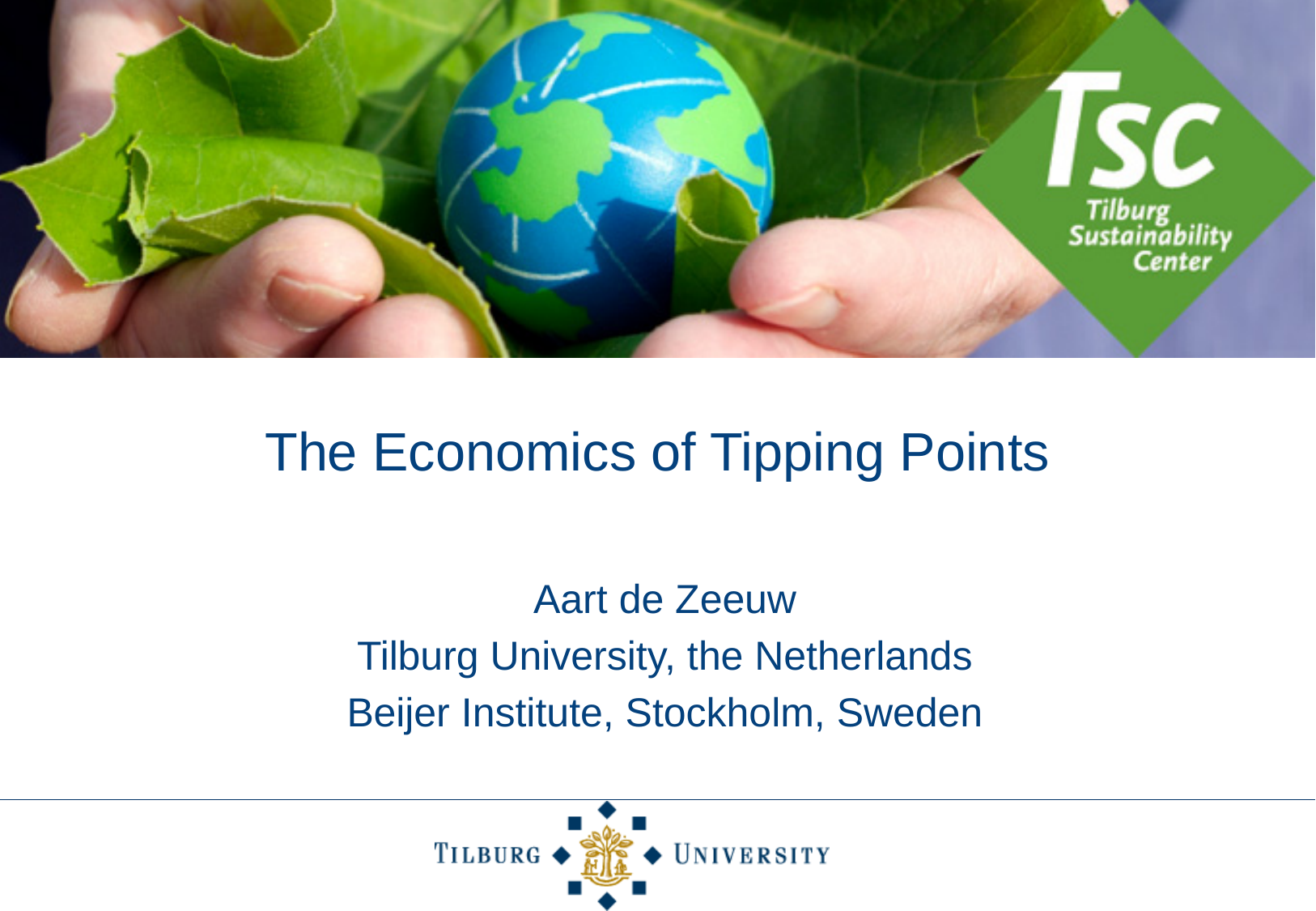

# The Economics of Tipping Points
Aart de Zeeuw
Tilburg University, the Netherlands
Beijer Institute, Stockholm, Sweden